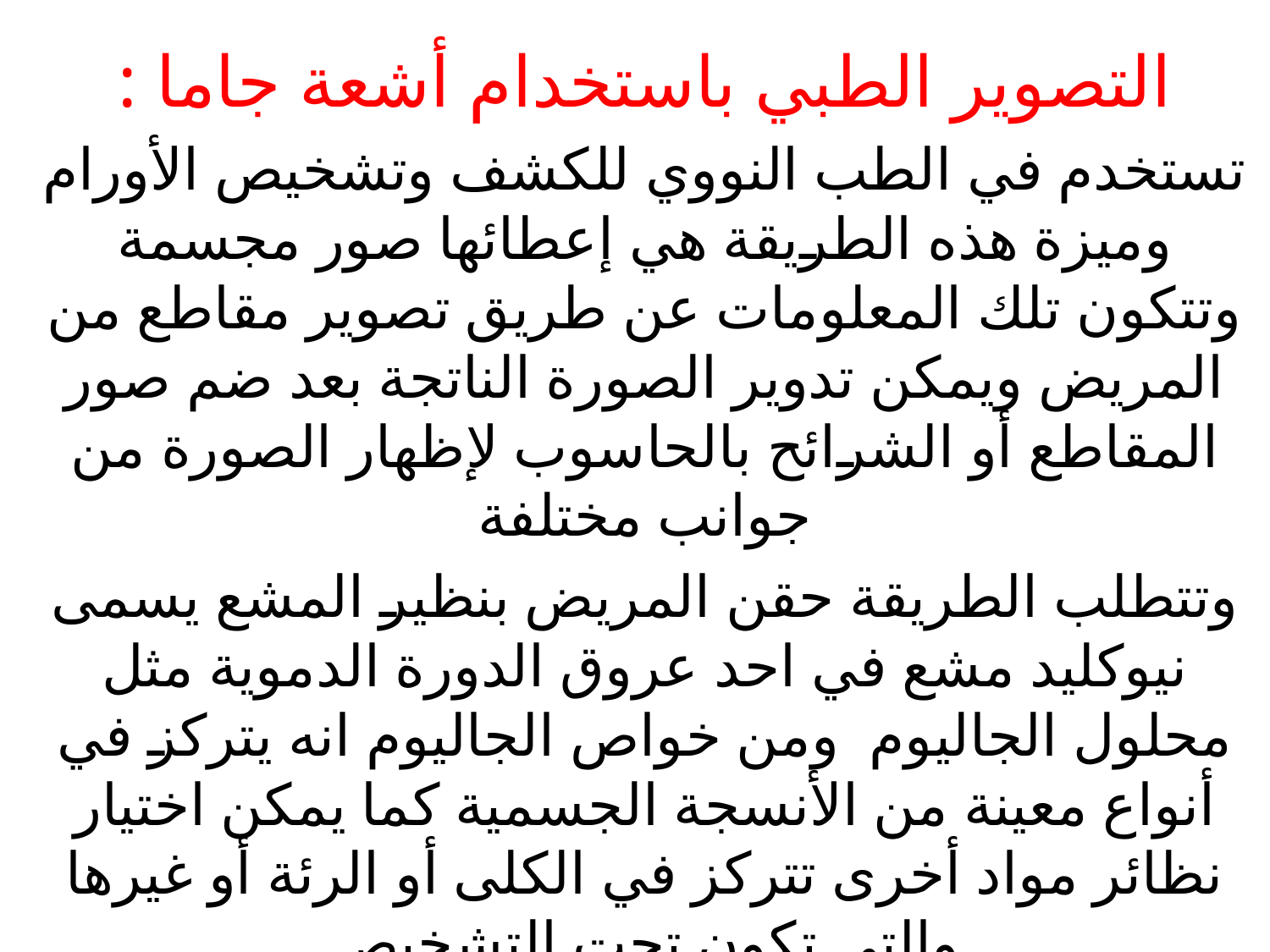

التصوير الطبي باستخدام أشعة جاما :
تستخدم في الطب النووي للكشف وتشخيص الأورام وميزة هذه الطريقة هي إعطائها صور مجسمة وتتكون تلك المعلومات عن طريق تصوير مقاطع من المريض ويمكن تدوير الصورة الناتجة بعد ضم صور المقاطع أو الشرائح بالحاسوب لإظهار الصورة من جوانب مختلفة
وتتطلب الطريقة حقن المريض بنظير المشع يسمى نيوكليد مشع في احد عروق الدورة الدموية مثل محلول الجاليوم  ومن خواص الجاليوم انه يتركز في أنواع معينة من الأنسجة الجسمية كما يمكن اختيار نظائر مواد أخرى تتركز في الكلى أو الرئة أو غيرها والتي تكون تحت التشخيص